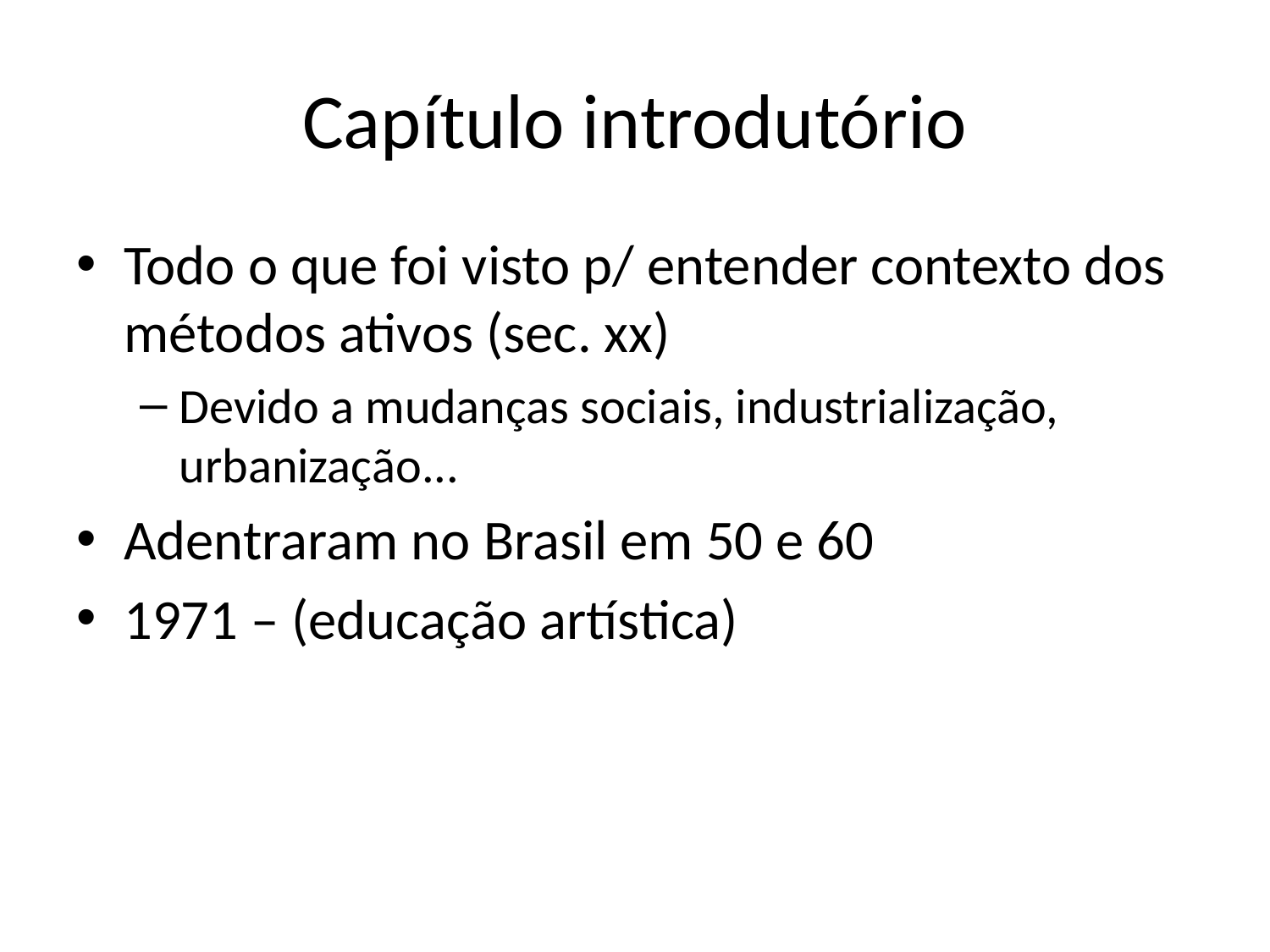

# Capítulo introdutório
Todo o que foi visto p/ entender contexto dos métodos ativos (sec. xx)
Devido a mudanças sociais, industrialização, urbanização...
Adentraram no Brasil em 50 e 60
1971 – (educação artística)